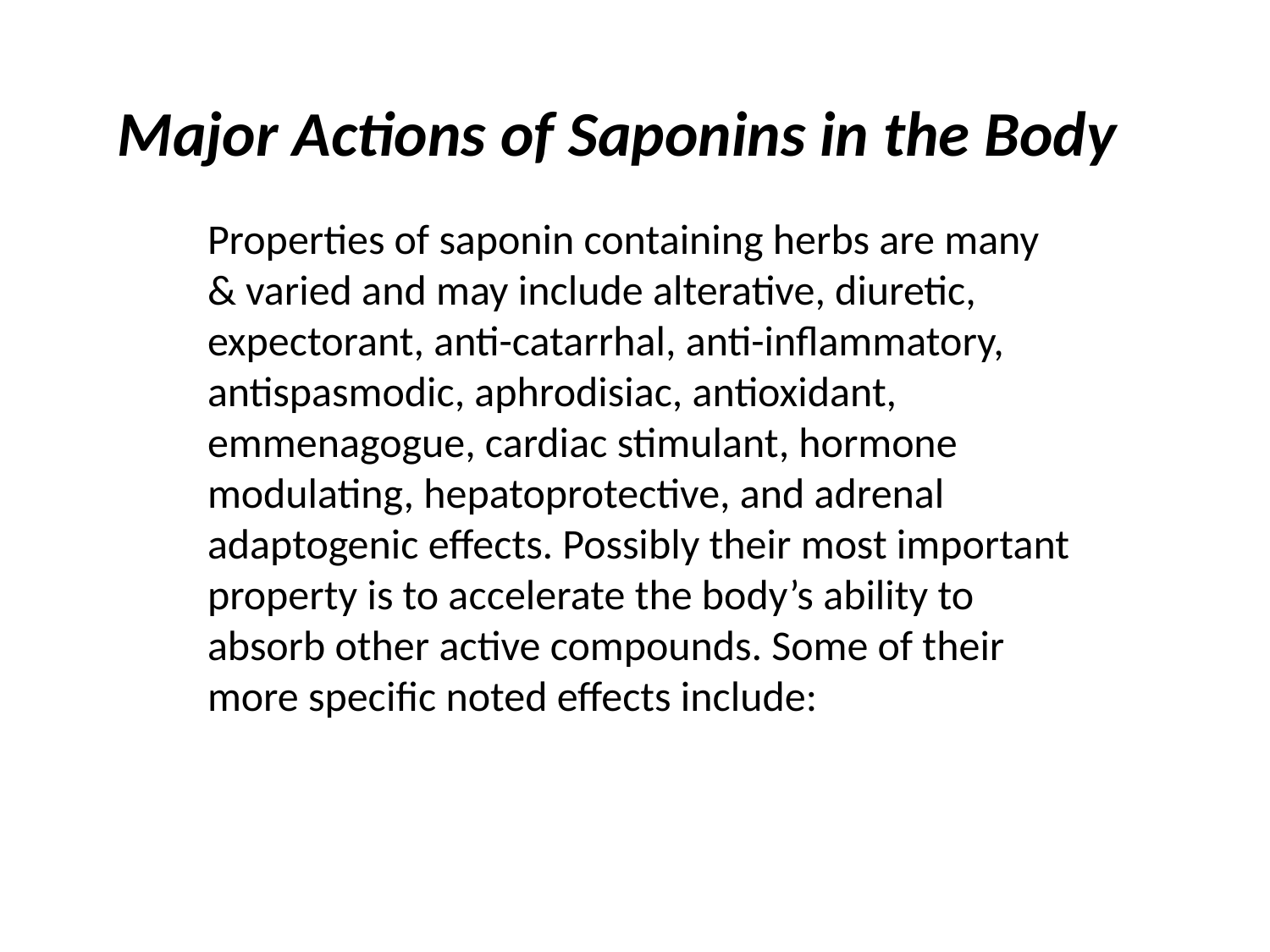

Major Actions of Saponins in the Body
Properties of saponin containing herbs are many & varied and may include alterative, diuretic, expectorant, anti-catarrhal, anti-inflammatory, antispasmodic, aphrodisiac, antioxidant, emmenagogue, cardiac stimulant, hormone modulating, hepatoprotective, and adrenal adaptogenic effects. Possibly their most important property is to accelerate the body’s ability to absorb other active compounds. Some of their more specific noted effects include: